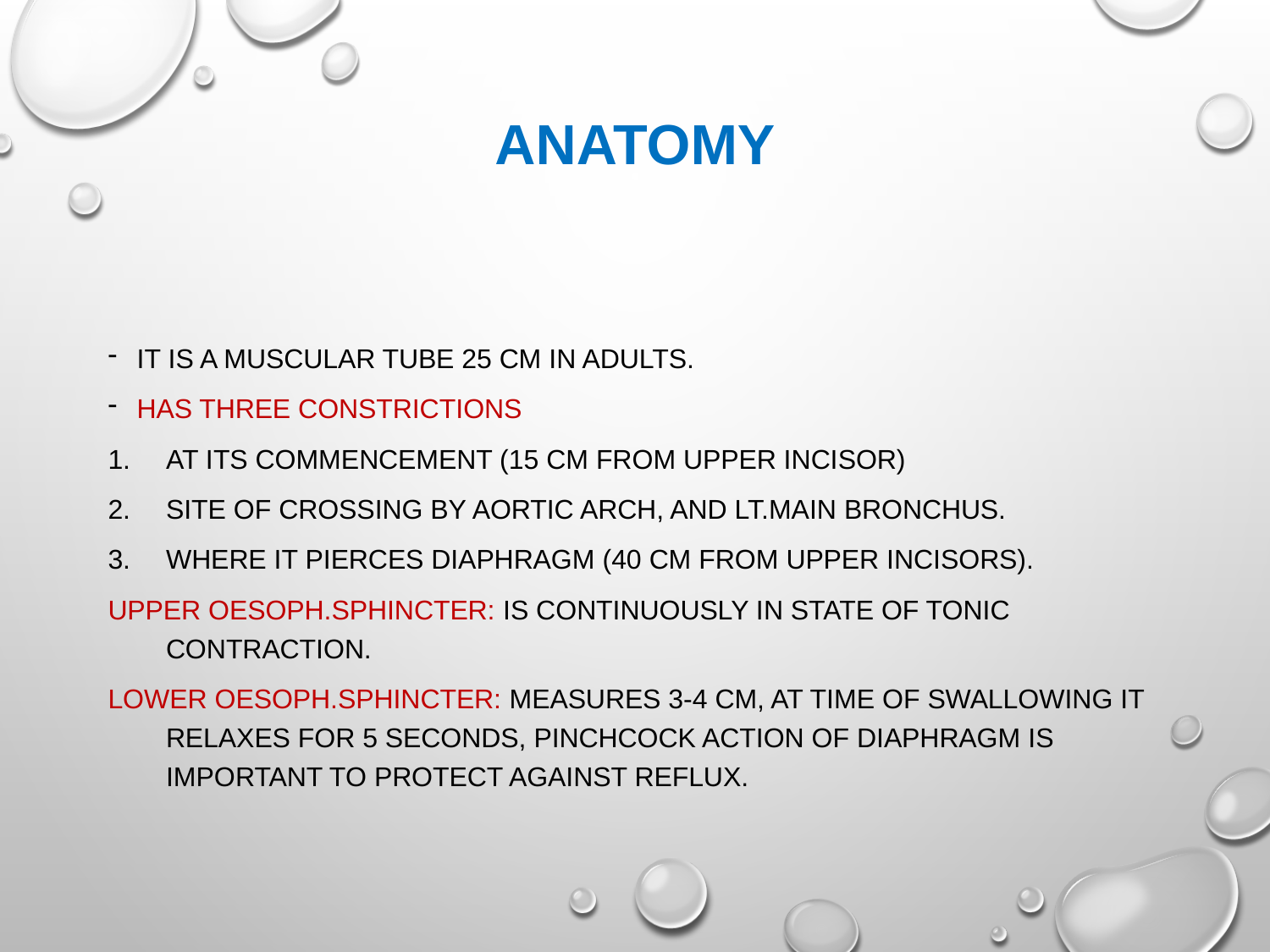

# Anatomy
It is a muscular tube 25 cm in adults.
Has three constrictions
At its commencement (15 cm from upper incisor)
Site of crossing by aortic arch, and lt.main bronchus.
Where it pierces diaphragm (40 cm from upper incisors).
Upper oesoph.sphincter: is continuously in state of tonic contraction.
Lower oesoph.sphincter: measures 3-4 cm, at time of swallowing it relaxes for 5 seconds, pinchcock action of diaphragm is important to protect against reflux.